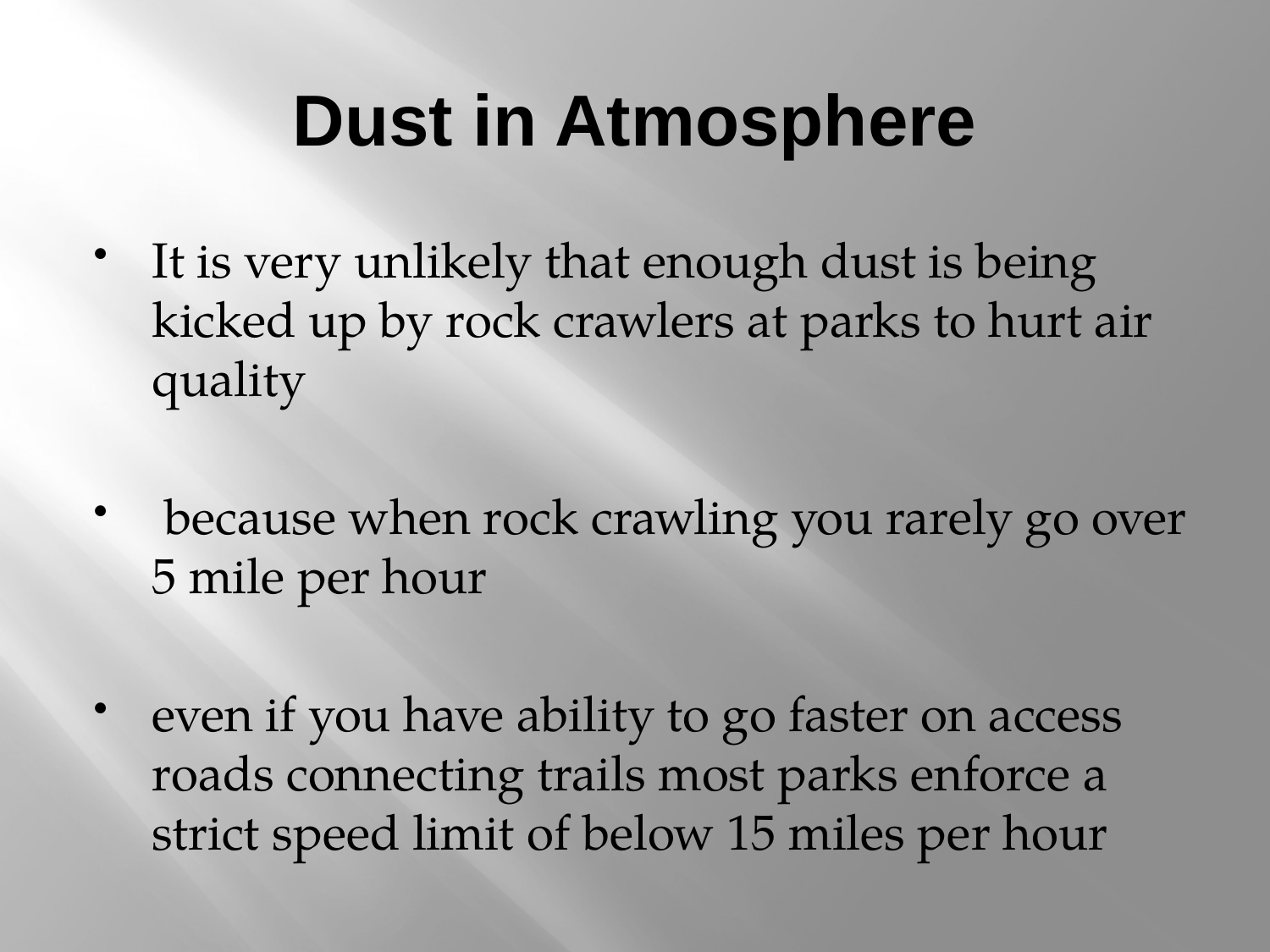

# Dust in Atmosphere
It is very unlikely that enough dust is being kicked up by rock crawlers at parks to hurt air quality

 because when rock crawling you rarely go over 5 mile per hour

even if you have ability to go faster on access roads connecting trails most parks enforce a strict speed limit of below 15 miles per hour